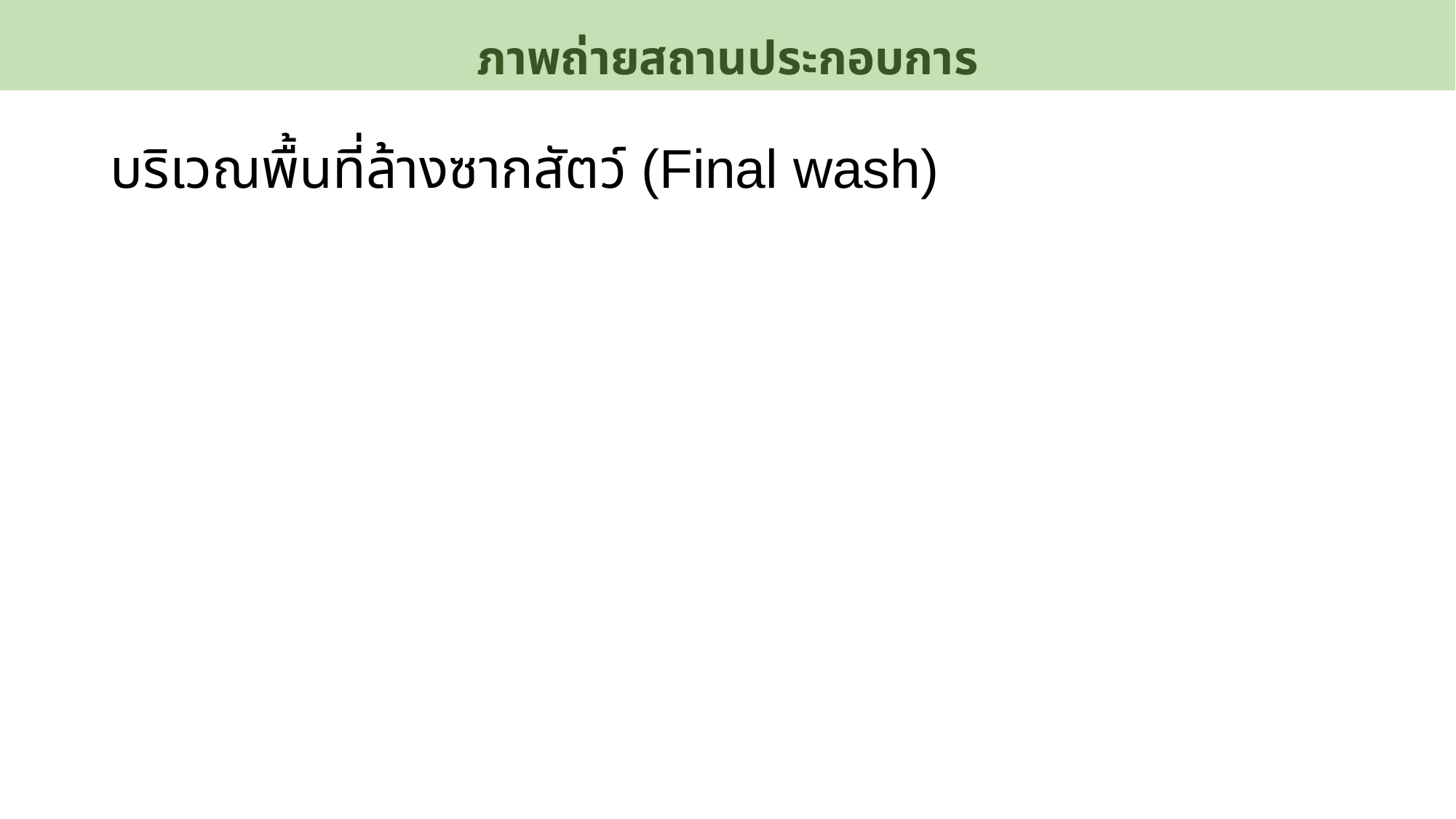

# ภาพถ่ายสถานประกอบการ
บริเวณพื้นที่ล้างซากสัตว์ (Final wash)